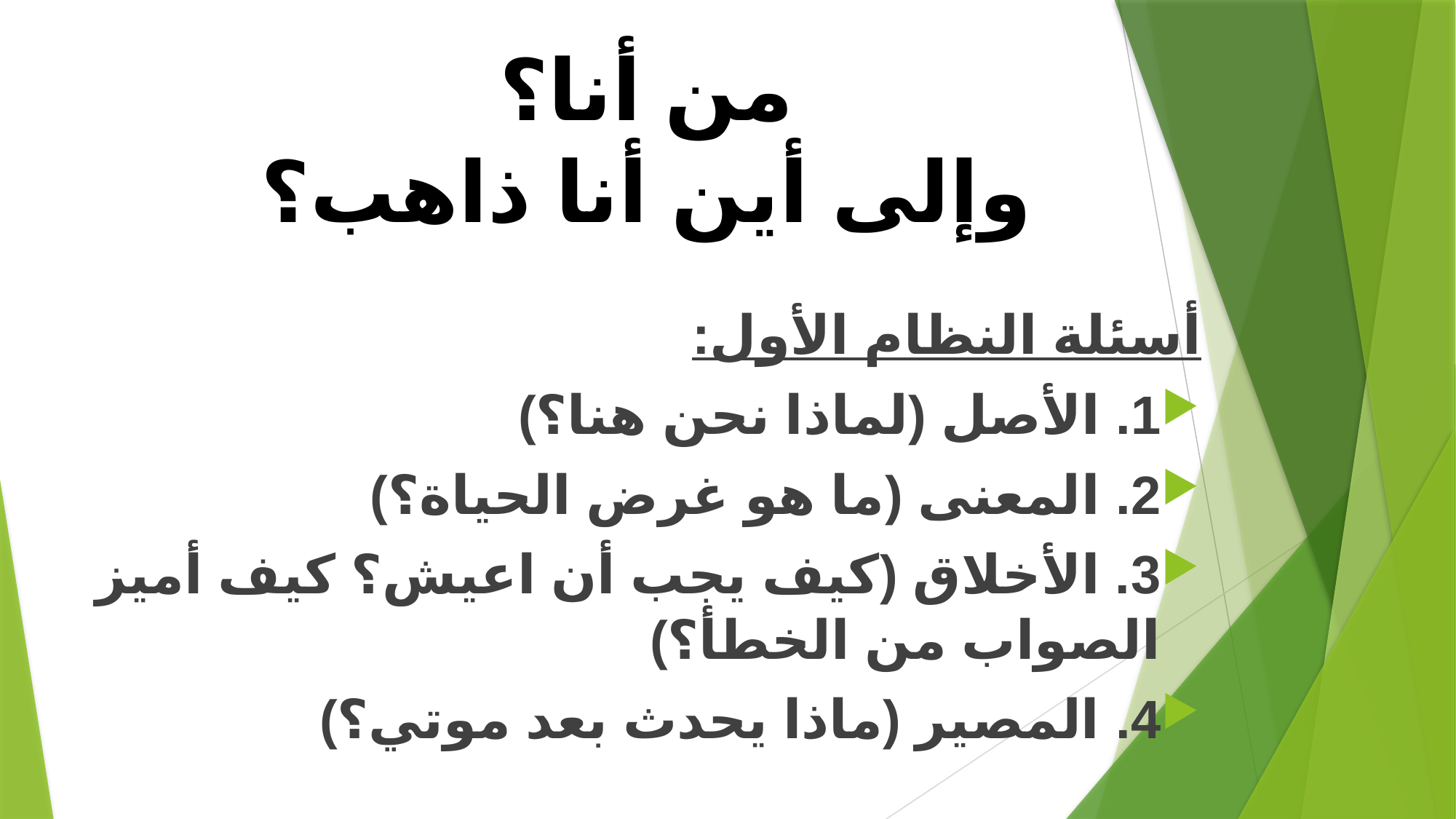

# من أنا؟ وإلى أين أنا ذاهب؟
أسئلة النظام الأول:
1. الأصل (لماذا نحن هنا؟)
2. المعنى (ما هو غرض الحياة؟)
3. الأخلاق (كيف يجب أن اعيش؟ كيف أميز الصواب من الخطأ؟)
4. المصير (ماذا يحدث بعد موتي؟)